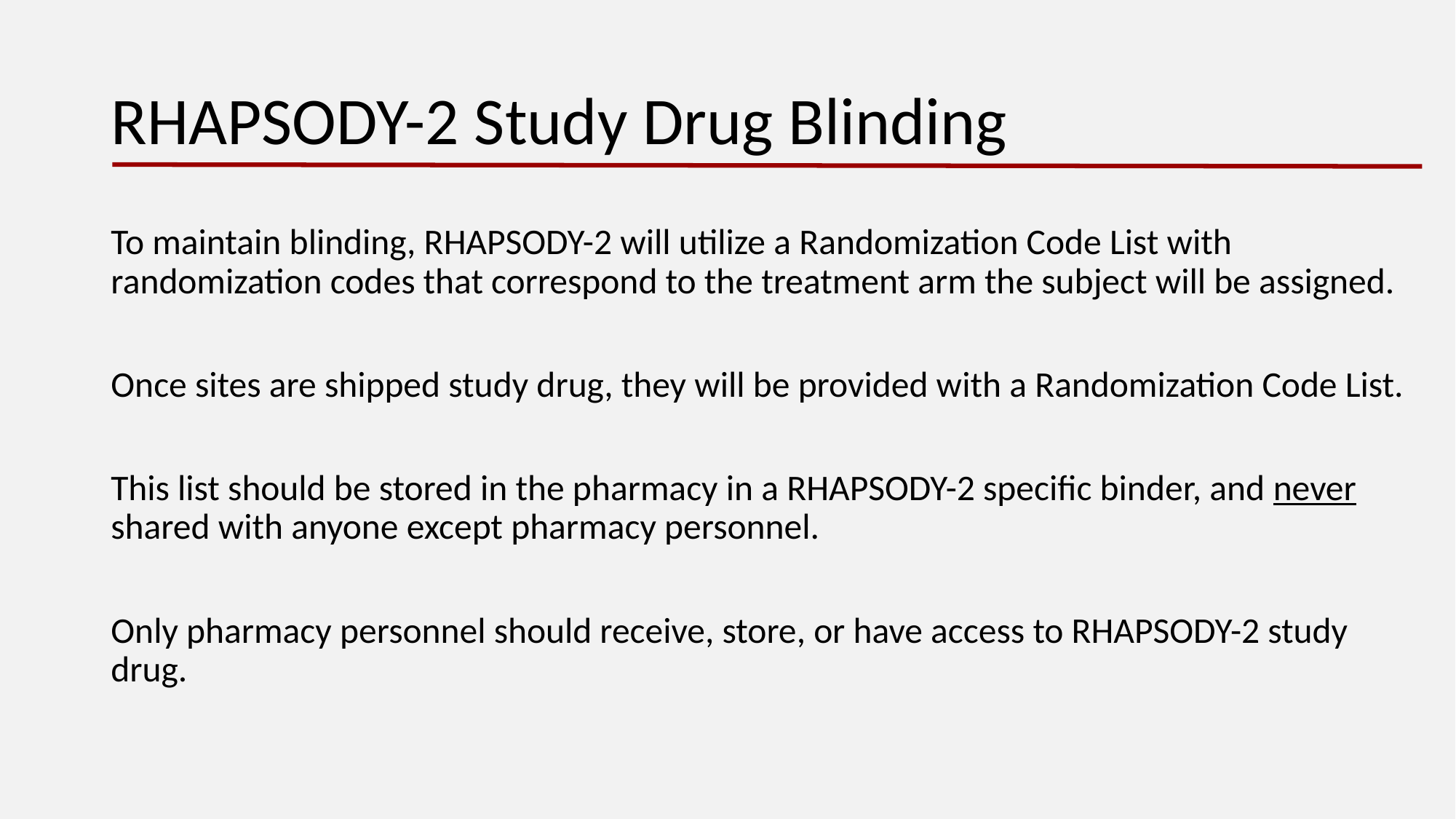

# RHAPSODY-2 Study Drug Blinding
To maintain blinding, RHAPSODY-2 will utilize a Randomization Code List with randomization codes that correspond to the treatment arm the subject will be assigned.

Once sites are shipped study drug, they will be provided with a Randomization Code List.

This list should be stored in the pharmacy in a RHAPSODY-2 specific binder, and never shared with anyone except pharmacy personnel.

Only pharmacy personnel should receive, store, or have access to RHAPSODY-2 study drug.